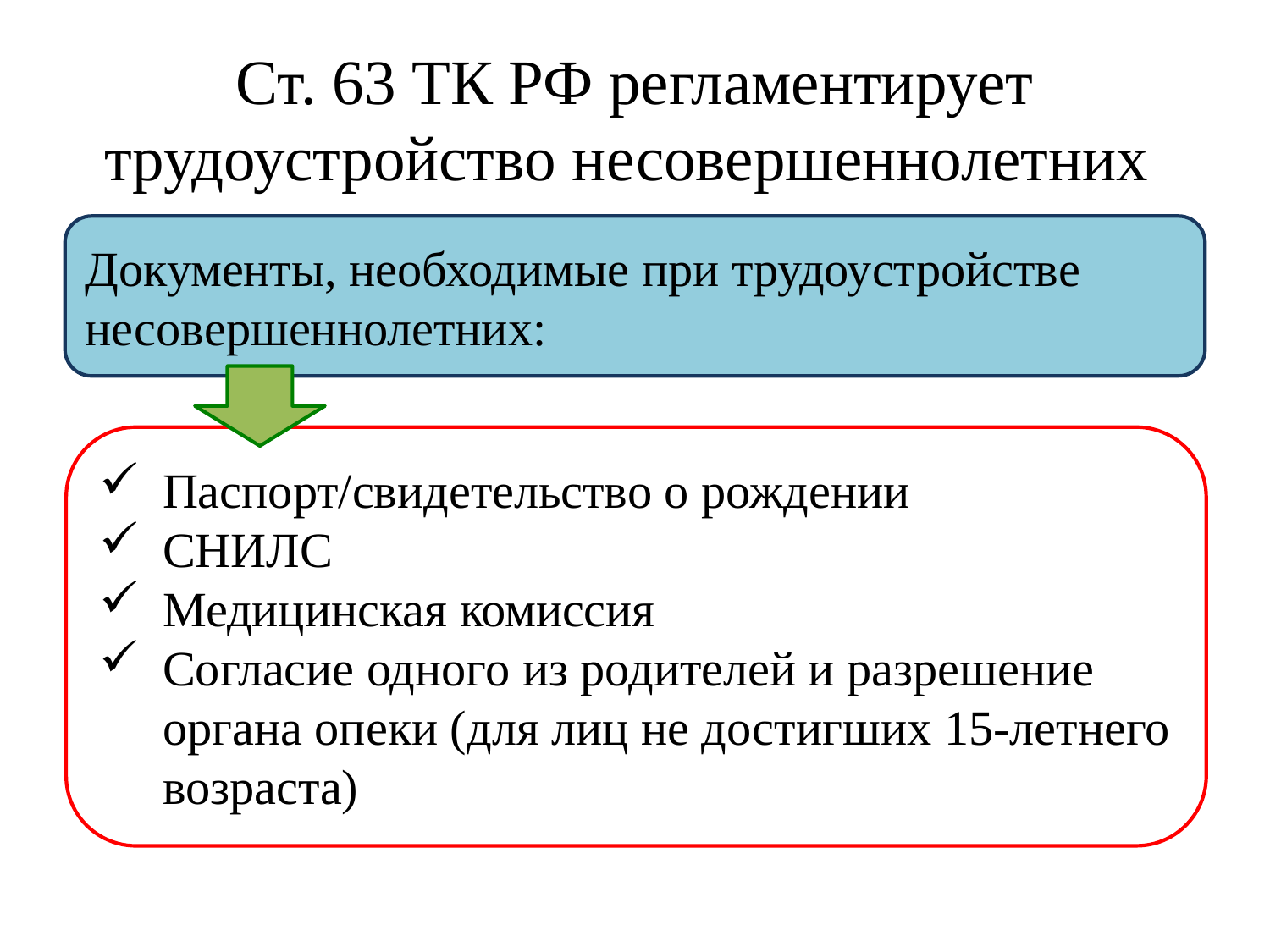

# Ст. 63 ТК РФ регламентирует трудоустройство несовершеннолетних
Документы, необходимые при трудоустройстве несовершеннолетних:

Паспорт/свидетельство о рождении
СНИЛС
Медицинская комиссия
Согласие одного из родителей и разрешение органа опеки (для лиц не достигших 15-летнего возраста)